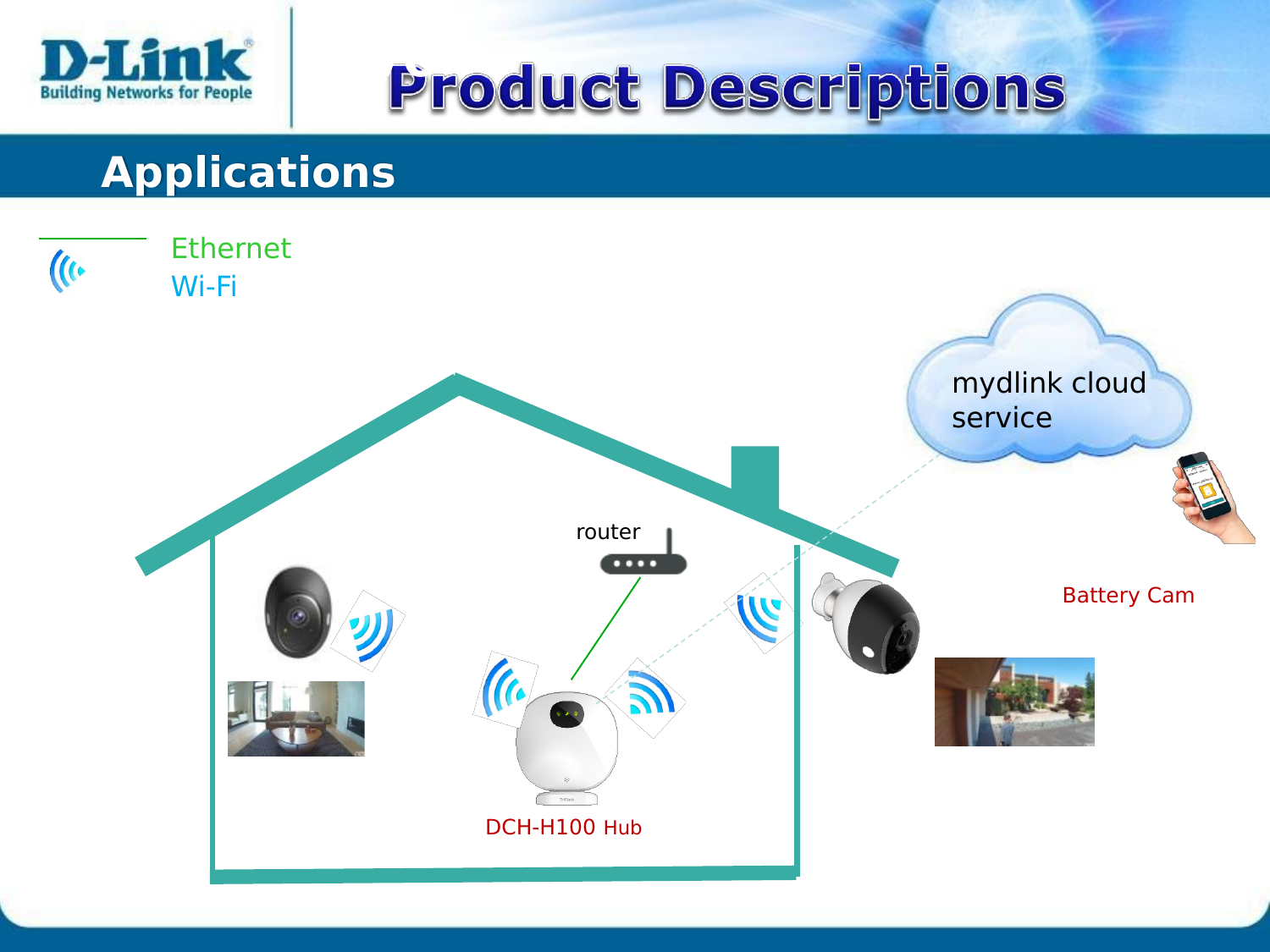

IPv6

Applications

Ethernet
Wi-Fi

mydlink cloud
service

router

DCS-2800LH

Battery Cam

DCH-H100 Hub